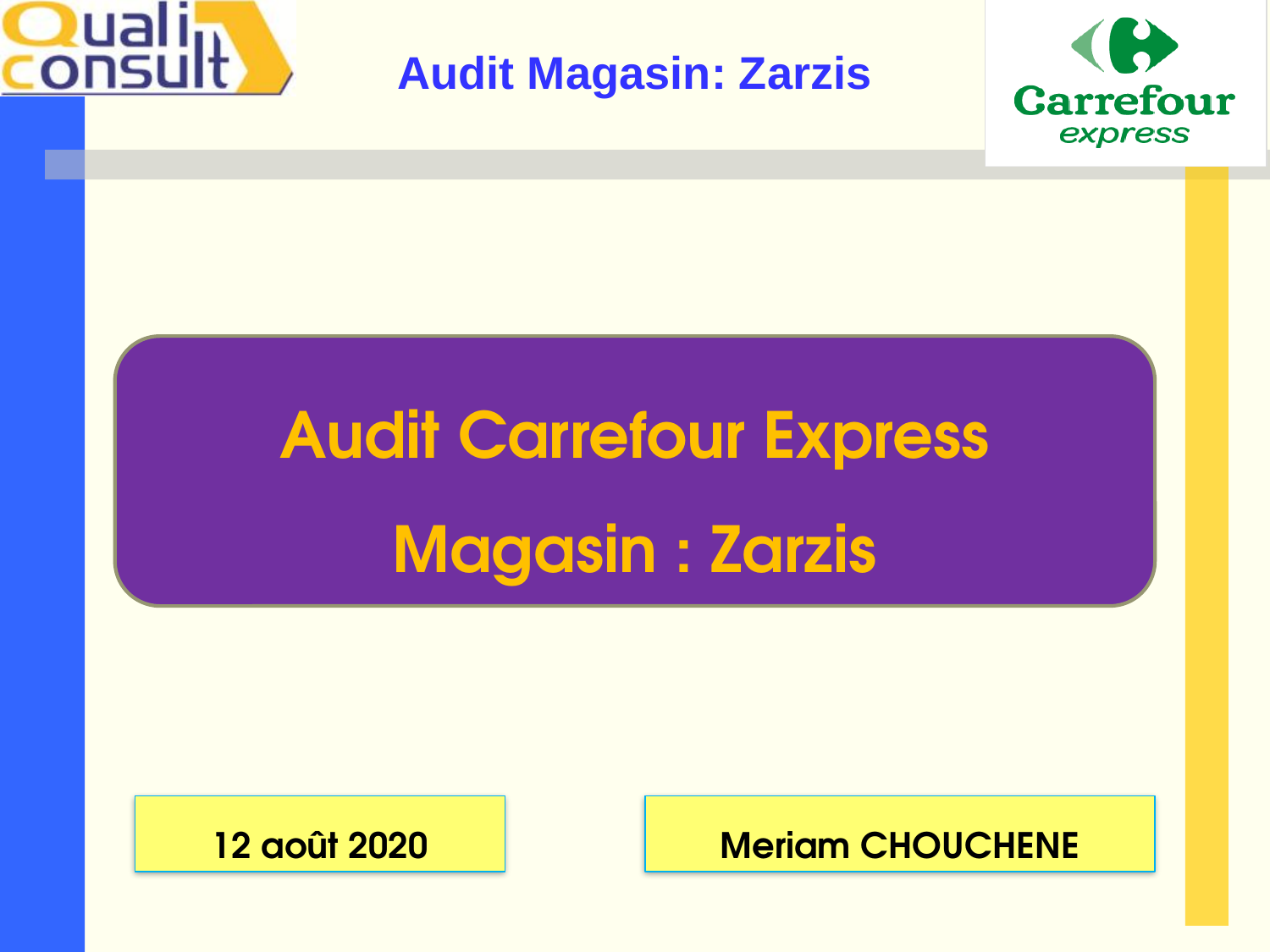

Audit Carrefour Express
Magasin : Zarzis
12 août 2020
Meriam CHOUCHENE